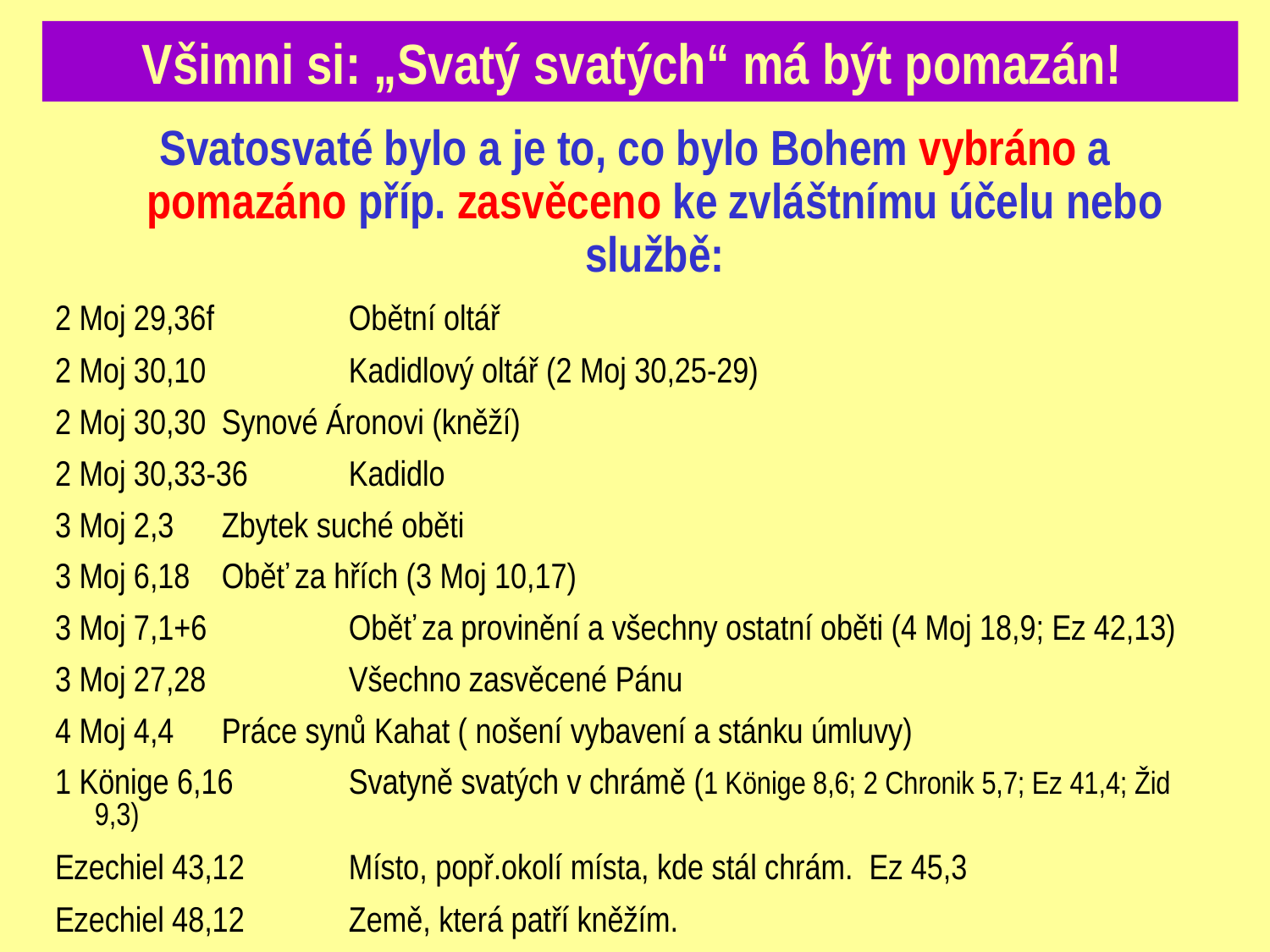

Všimni si: „Svatý svatých“ má být pomazán!
Svatosvaté bylo a je to, co bylo Bohem vybráno a pomazáno příp. zasvěceno ke zvláštnímu účelu nebo službě:
2 Moj 29,36f 	Obětní oltář
2 Moj 30,10  	Kadidlový oltář (2 Moj 30,25-29)
2 Moj 30,30 	Synové Áronovi (kněží)
2 Moj 30,33-36  	Kadidlo
3 Moj 2,3  	Zbytek suché oběti
3 Moj 6,18 	Oběť za hřích (3 Moj 10,17)
3 Moj 7,1+6  	Oběť za provinění a všechny ostatní oběti (4 Moj 18,9; Ez 42,13)
3 Moj 27,28  	Všechno zasvěcené Pánu
4 Moj 4,4  	Práce synů Kahat ( nošení vybavení a stánku úmluvy)
1 Könige 6,16  	Svatyně svatých v chrámě (1 Könige 8,6; 2 Chronik 5,7; Ez 41,4; Žid 9,3)
Ezechiel 43,12  	Místo, popř.okolí místa, kde stál chrám.  Ez 45,3
Ezechiel 48,12  	Země, která patří kněžím.